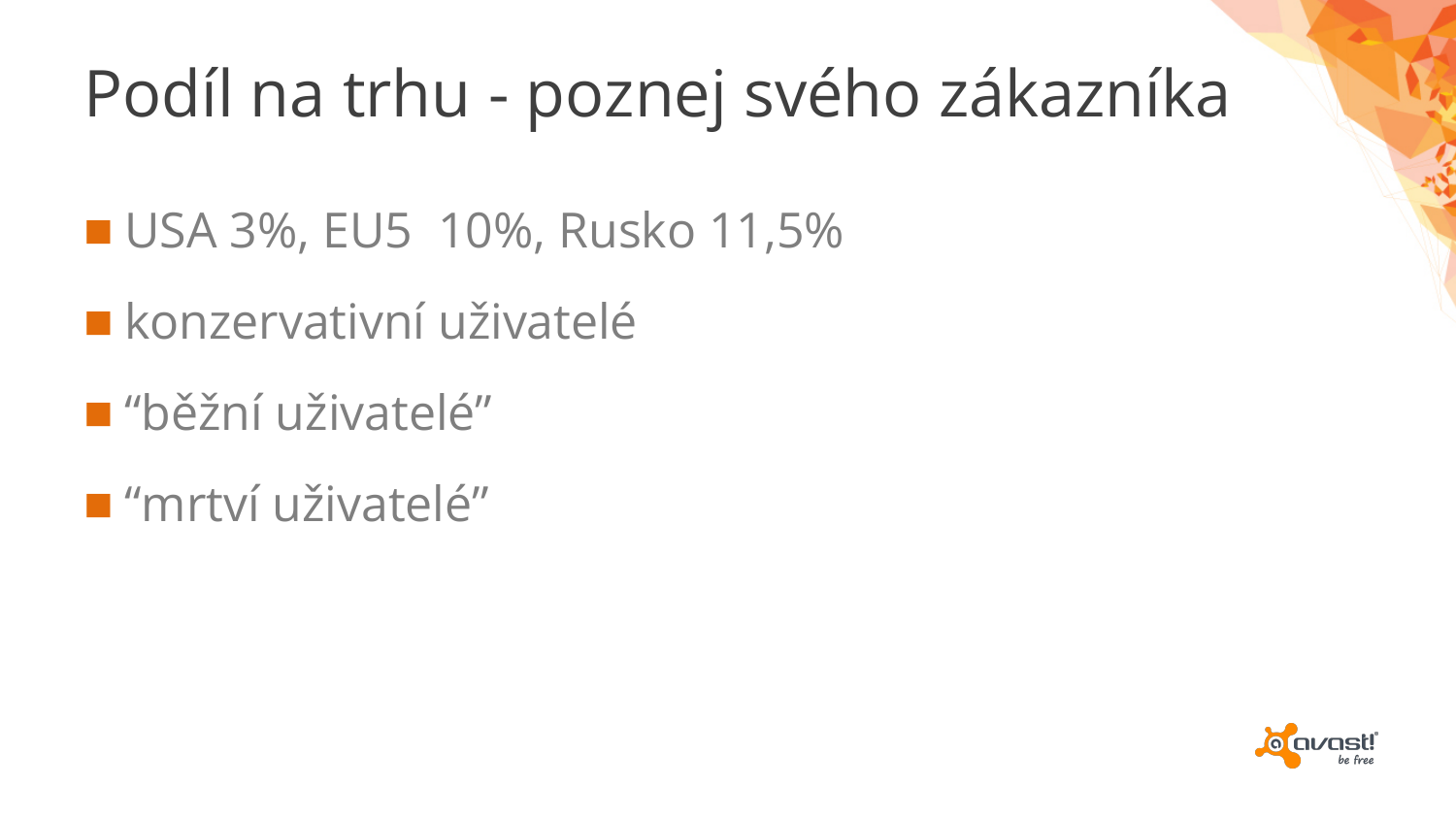

# Podíl na trhu - poznej svého zákazníka
USA 3%, EU5  10%, Rusko 11,5%
konzervativní uživatelé
“běžní uživatelé”
“mrtví uživatelé”